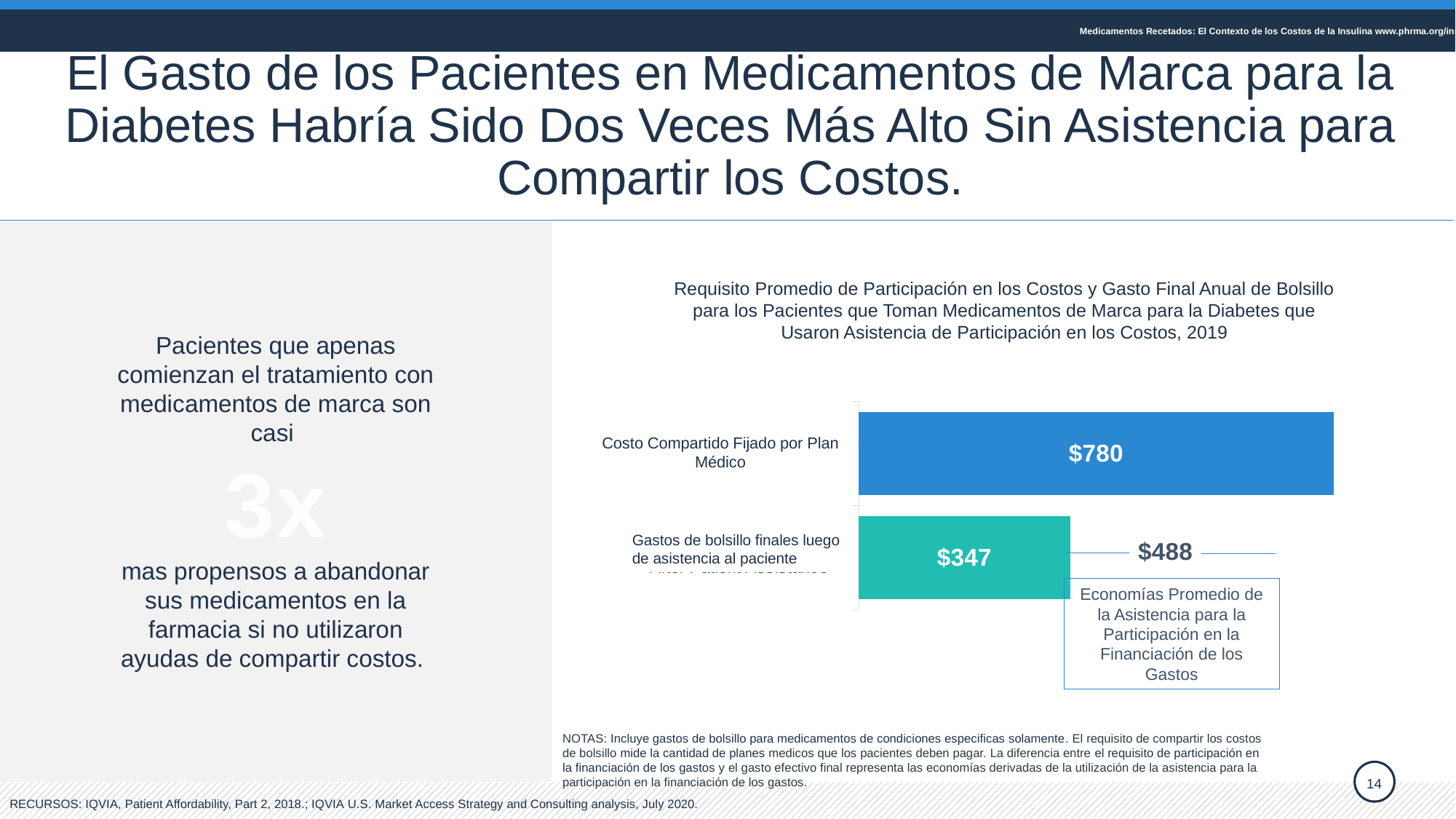

Medicamentos Recetados: El Contexto de los Costos de la Insulina www.phrma.org/insulin
# El Gasto de los Pacientes en Medicamentos de Marca para la Diabetes Habría Sido Dos Veces Más Alto Sin Asistencia para Compartir los Costos.
Pacientes que apenas comienzan el tratamiento con medicamentos de marca son casi
3x
mas propensos a abandonar sus medicamentos en la farmacia si no utilizaron ayudas de compartir costos.
Requisito Promedio de Participación en los Costos y Gasto Final Anual de Bolsillo para los Pacientes que Toman Medicamentos de Marca para la Diabetes que Usaron Asistencia de Participación en los Costos, 2019

### Chart

| Category | Cost Sharing Set by Health Plan |
|---|---|
| Final Out-of-Pocket Spending After Patient Assistance | 347.1085365800107 |
| Cost Sharing Set by Health Plan | 780.0887084203576 |
Costo Compartido Fijado por Plan Médico
Gastos de bolsillo finales luego de asistencia al paciente
Economías Promedio de la Asistencia para la Participación en la Financiación de los Gastos
NOTAS: Incluye gastos de bolsillo para medicamentos de condiciones especificas solamente. El requisito de compartir los costos de bolsillo mide la cantidad de planes medicos que los pacientes deben pagar. La diferencia entre el requisito de participación en la financiación de los gastos y el gasto efectivo final representa las economías derivadas de la utilización de la asistencia para la participación en la financiación de los gastos.
14
RECURSOS: IQVIA, Patient Affordability, Part 2, 2018.; IQVIA U.S. Market Access Strategy and Consulting analysis, July 2020.